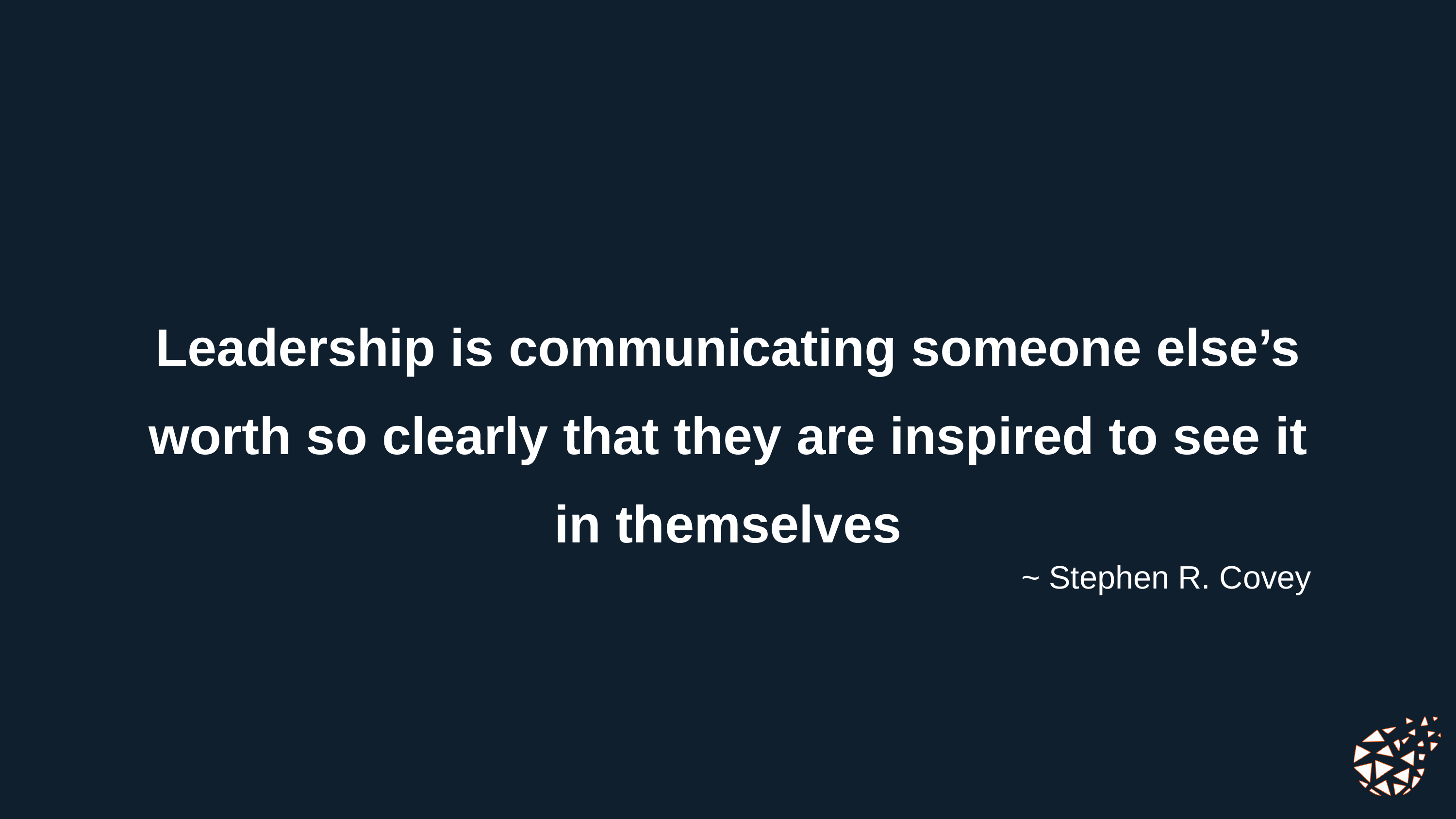

Leadership is communicating someone else’s worth so clearly that they are inspired to see it in themselves
~ Stephen R. Covey